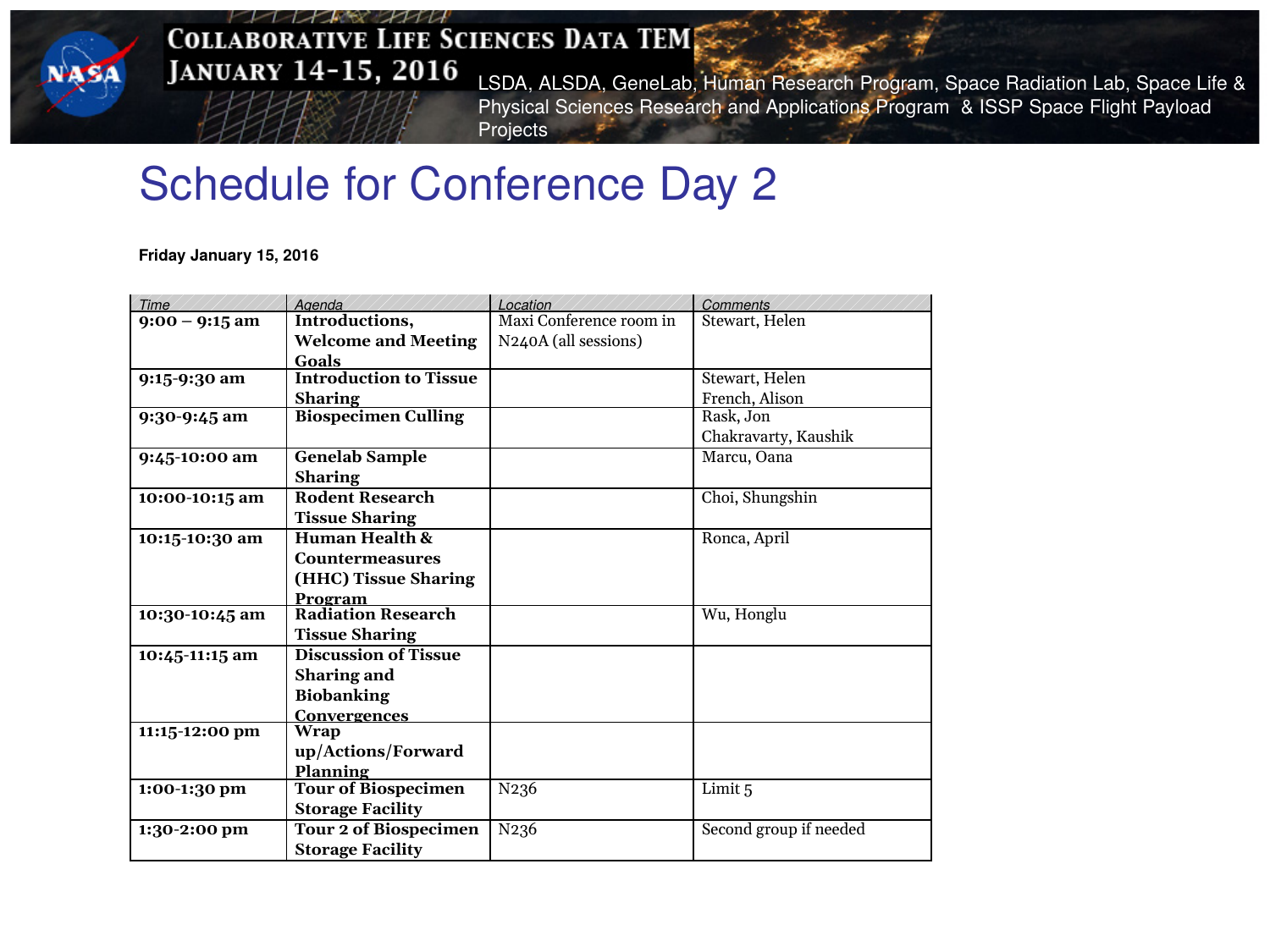

LSDA, ALSDA, GeneLab, Human Research Program, Space Radiation Lab, Space Life & Physical Sciences Research and Applications Program  & ISSP Space Flight Payload Projects
# Schedule for Conference Day 2
| Friday January 15, 2016 |  |  |  |
| --- | --- | --- | --- |
| Time | Agenda | Location | Comments |
| 9:00 – 9:15 am | Introductions, Welcome and Meeting Goals | Maxi Conference room in N240A (all sessions) | Stewart, Helen |
| 9:15-9:30 am | Introduction to Tissue Sharing |  | Stewart, Helen French, Alison |
| 9:30-9:45 am | Biospecimen Culling |  | Rask, Jon Chakravarty, Kaushik |
| 9:45-10:00 am | Genelab Sample Sharing |  | Marcu, Oana |
| 10:00-10:15 am | Rodent Research Tissue Sharing |  | Choi, Shungshin |
| 10:15-10:30 am | Human Health & Countermeasures (HHC) Tissue Sharing Program |  | Ronca, April |
| 10:30-10:45 am | Radiation Research Tissue Sharing |  | Wu, Honglu |
| 10:45-11:15 am | Discussion of Tissue Sharing and Biobanking Convergences |  |  |
| 11:15-12:00 pm | Wrap up/Actions/Forward Planning |  |  |
| 1:00-1:30 pm | Tour of Biospecimen Storage Facility | N236 | Limit 5 |
| 1:30-2:00 pm | Tour 2 of Biospecimen Storage Facility | N236 | Second group if needed |